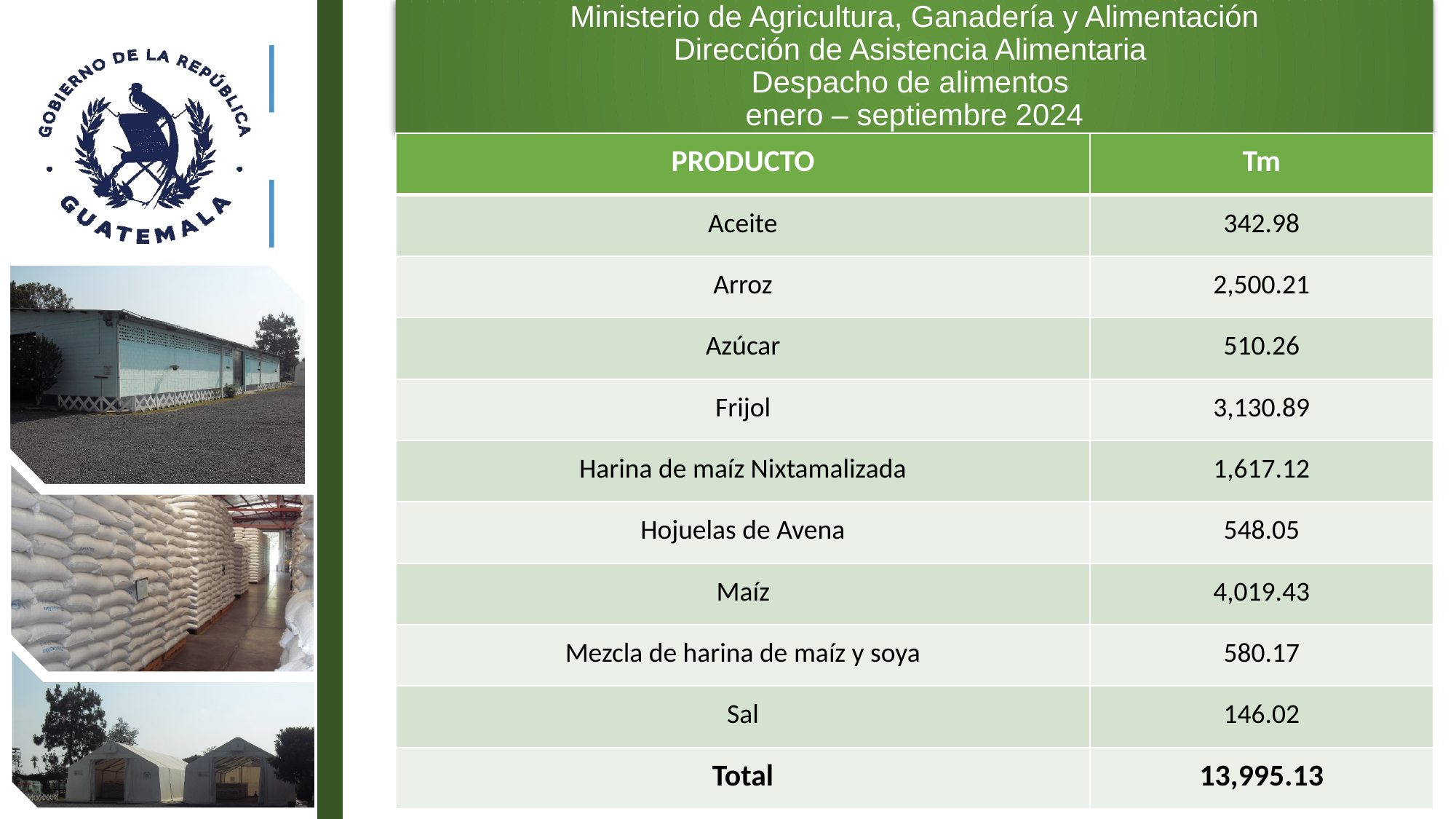

Ministerio de Agricultura, Ganadería y Alimentación
Dirección de Asistencia Alimentaria
Despacho de alimentos
 enero – septiembre 2024
| PRODUCTO | Tm |
| --- | --- |
| Aceite | 342.98 |
| Arroz | 2,500.21 |
| Azúcar | 510.26 |
| Frijol | 3,130.89 |
| Harina de maíz Nixtamalizada | 1,617.12 |
| Hojuelas de Avena | 548.05 |
| Maíz | 4,019.43 |
| Mezcla de harina de maíz y soya | 580.17 |
| Sal | 146.02 |
| Total | 13,995.13 |
7